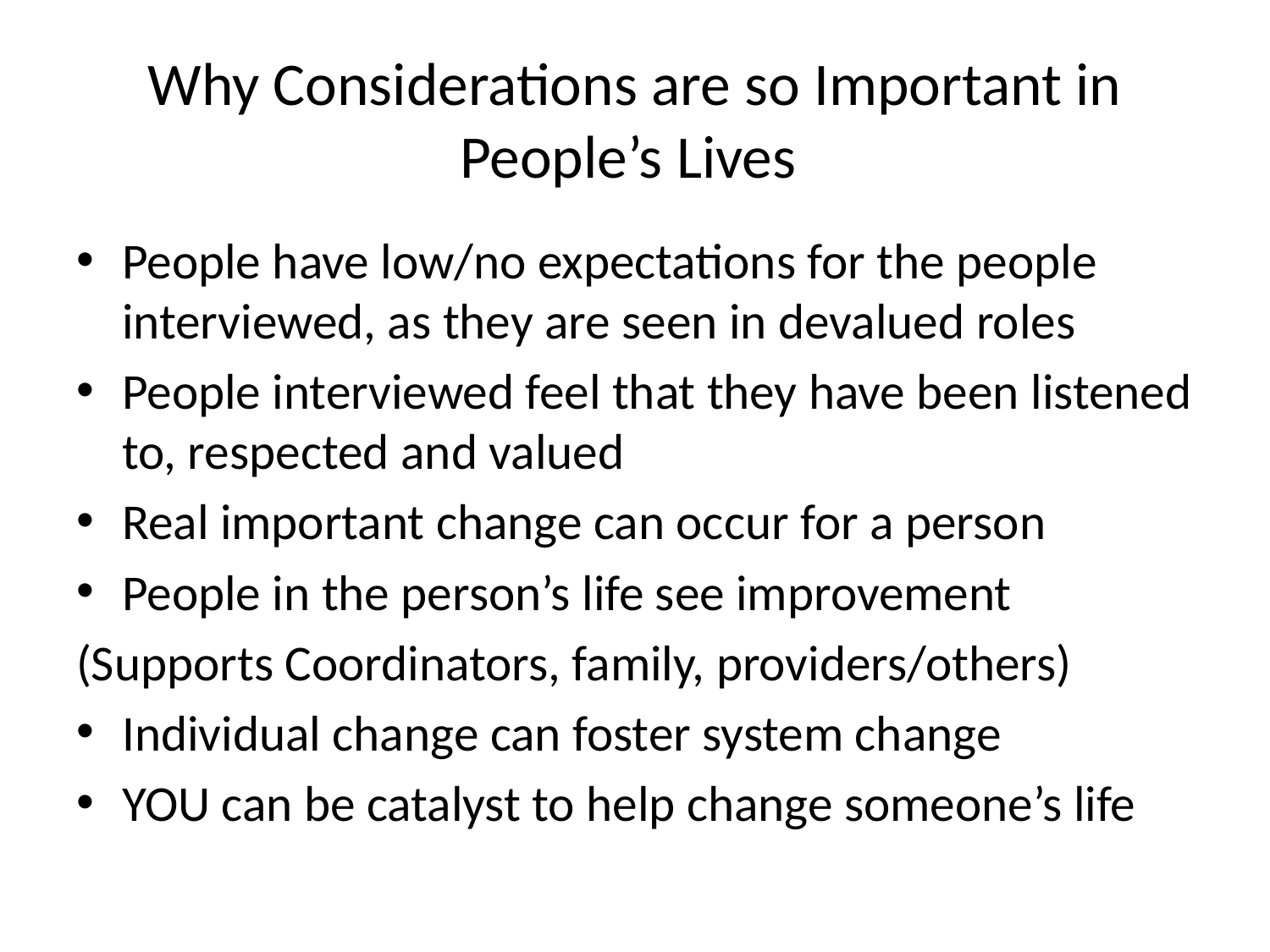

# Why Considerations are so Important in People’s Lives
People have low/no expectations for the people interviewed, as they are seen in devalued roles
People interviewed feel that they have been listened to, respected and valued
Real important change can occur for a person
People in the person’s life see improvement
(Supports Coordinators, family, providers/others)
Individual change can foster system change
YOU can be catalyst to help change someone’s life